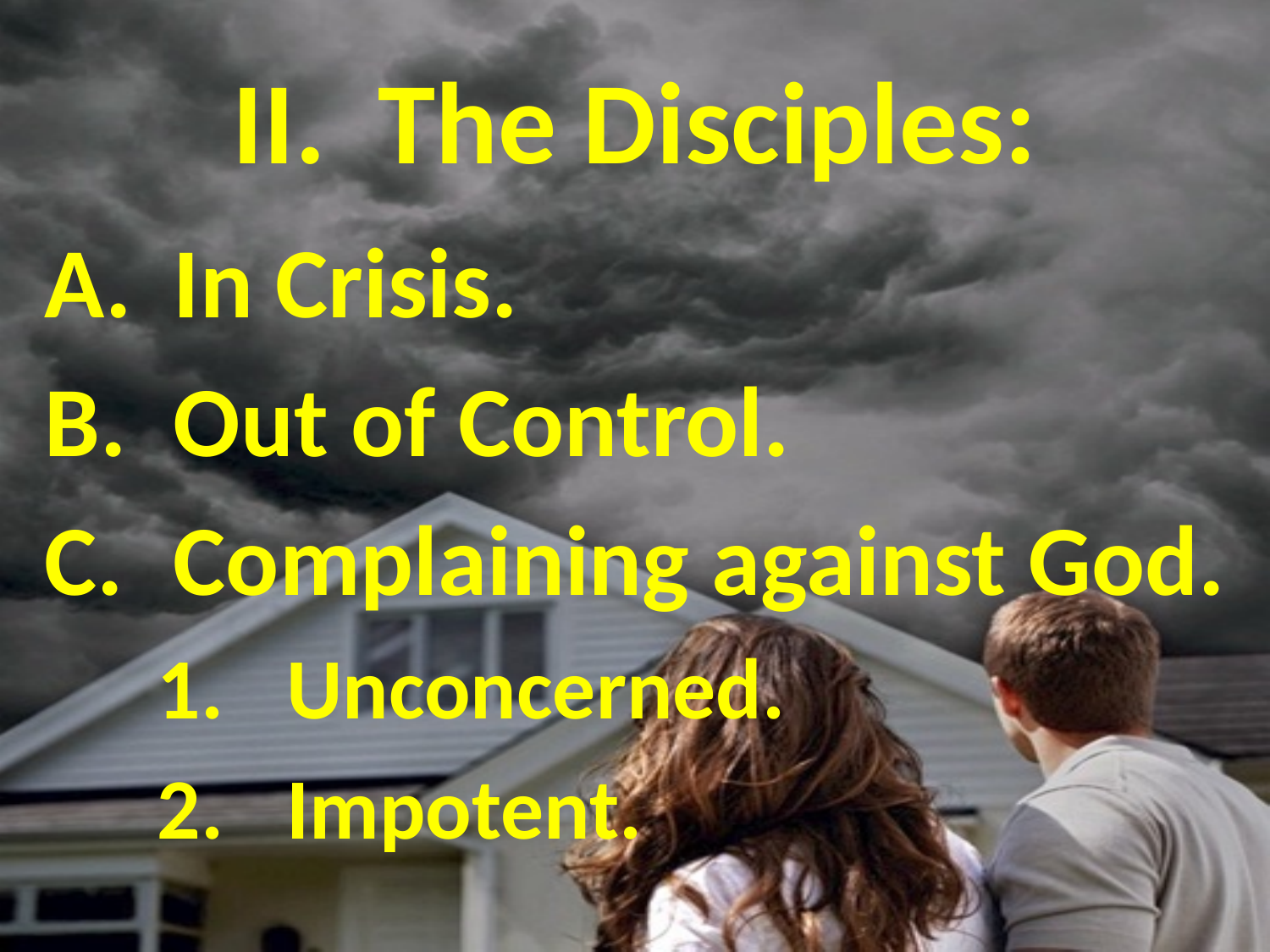

# II.  The Disciples:
In Crisis.
Out of Control.
Complaining against God.
Unconcerned.
Impotent.